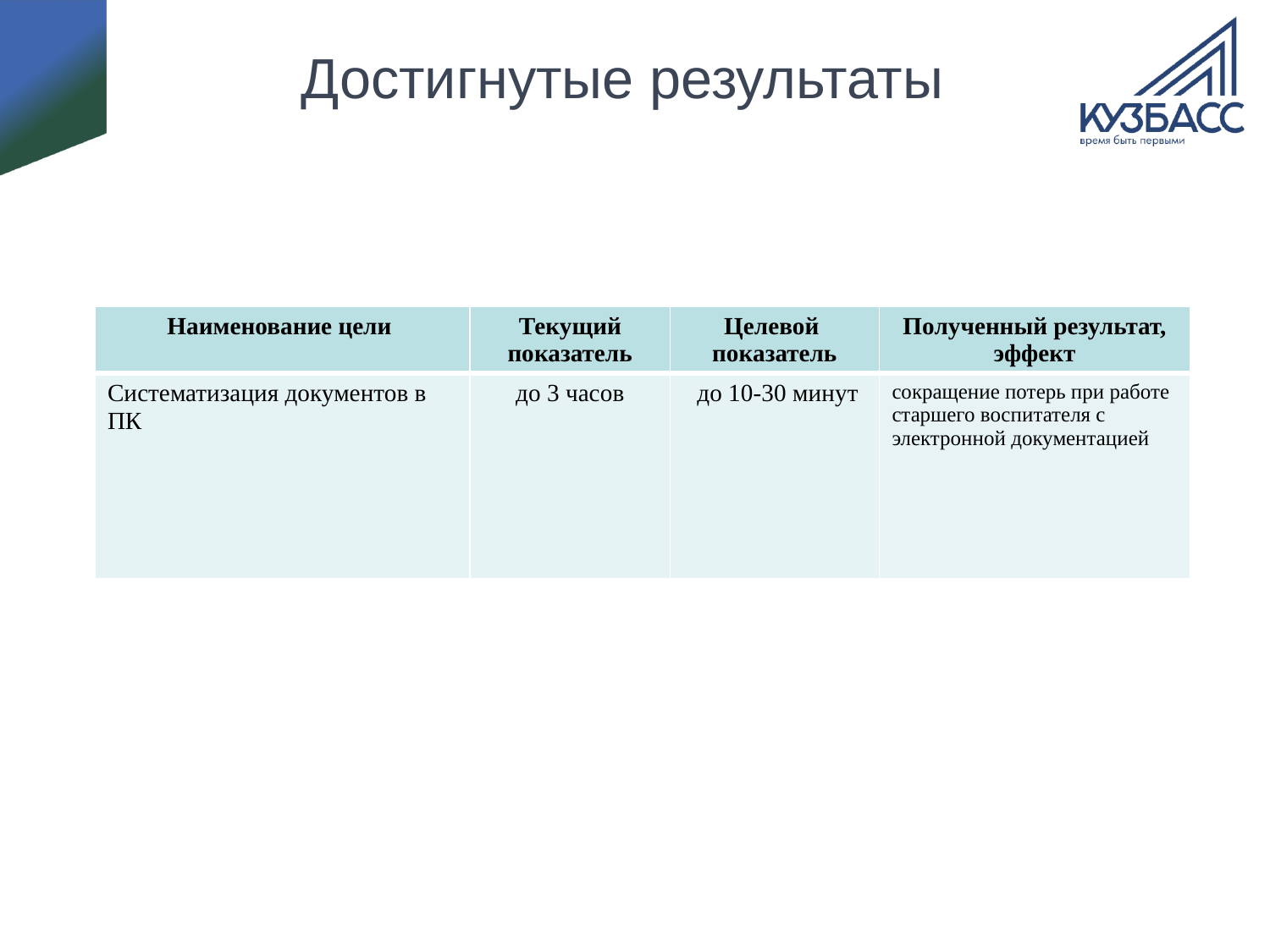

# Достигнутые результаты
| Наименование цели | Текущий показатель | Целевой показатель | Полученный результат, эффект |
| --- | --- | --- | --- |
| Систематизация документов в ПК | до 3 часов | до 10-30 минут | сокращение потерь при работе старшего воспитателя с электронной документацией |